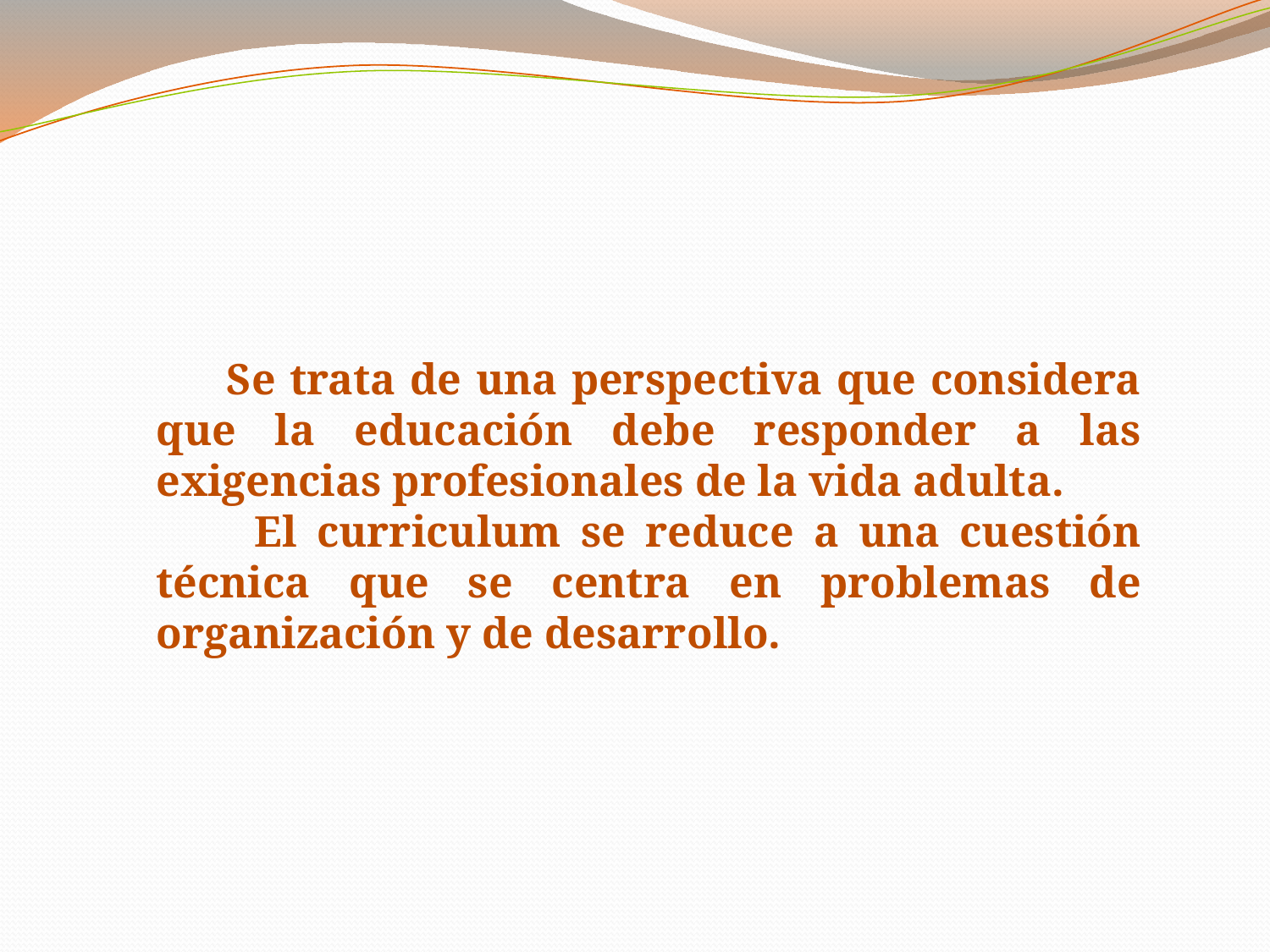

Se trata de una perspectiva que considera que la educación debe responder a las exigencias profesionales de la vida adulta.
     El curriculum se reduce a una cuestión técnica que se centra en problemas de organización y de desarrollo.